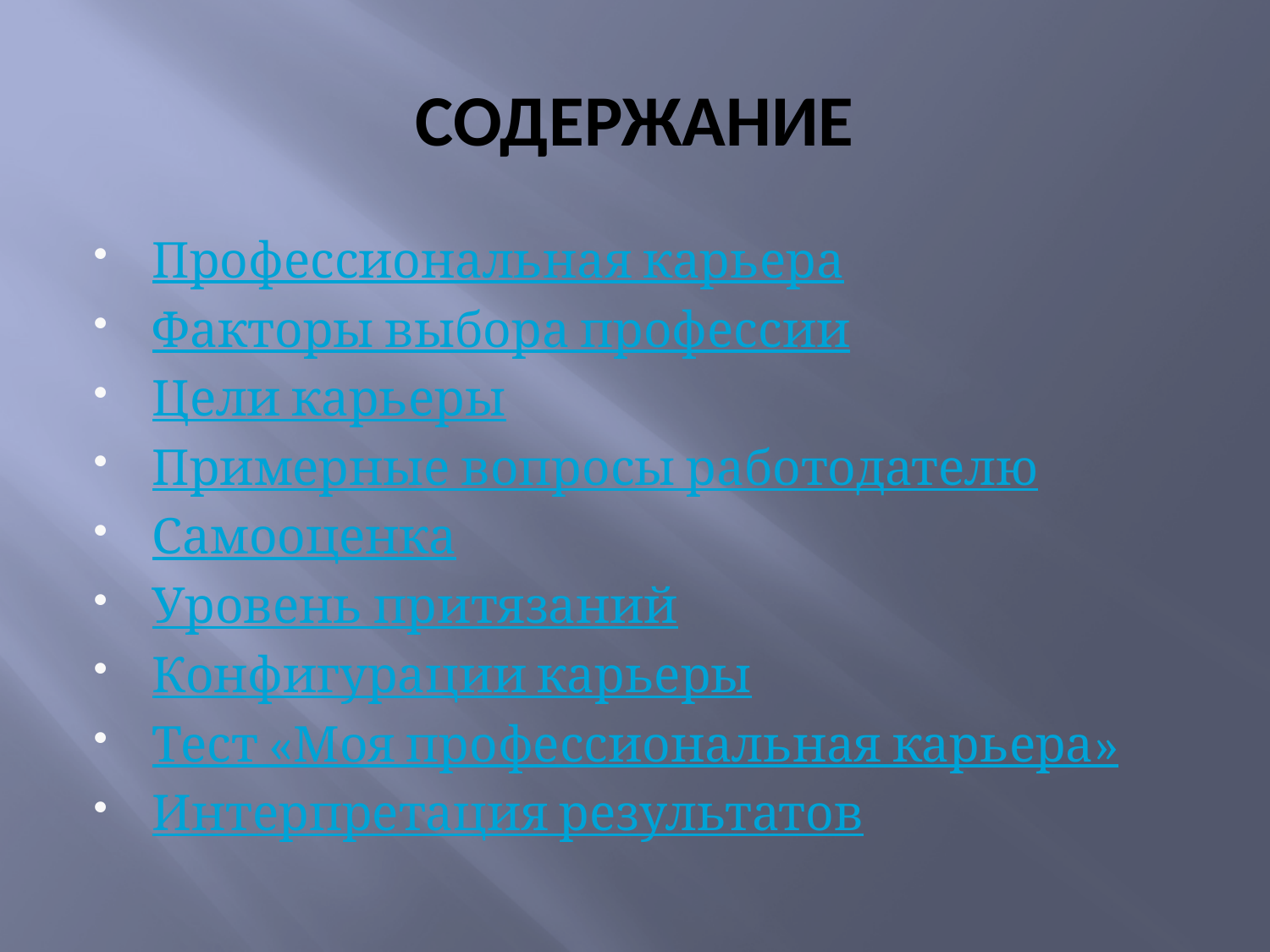

# СОДЕРЖАНИЕ
Профессиональная карьера
Факторы выбора профессии
Цели карьеры
Примерные вопросы работодателю
Самооценка
Уровень притязаний
Конфигурации карьеры
Тест «Моя профессиональная карьера»
Интерпретация результатов